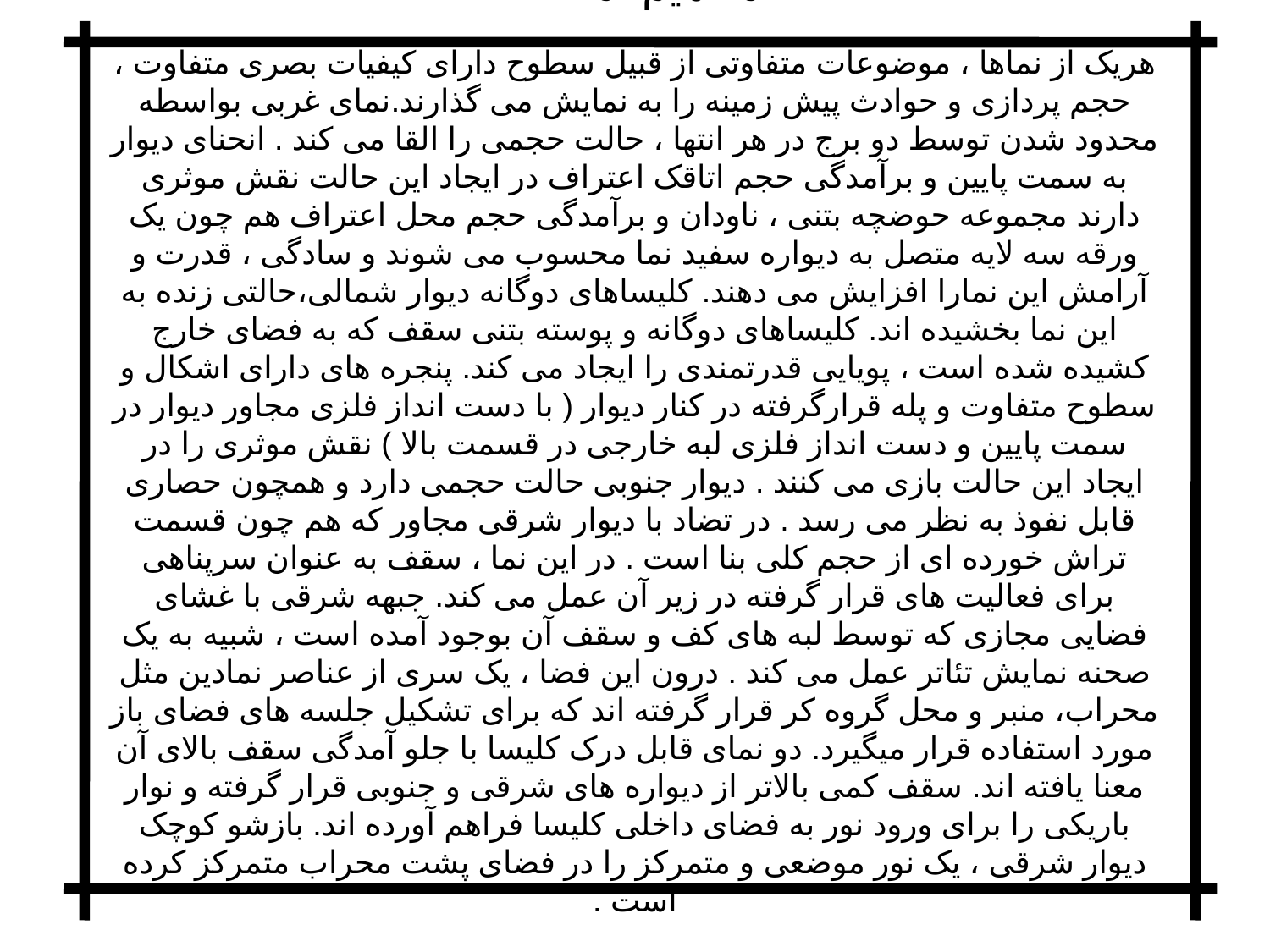

# مفاهیم نما هریک از نماها ، موضوعات متفاوتی از قبیل سطوح دارای کیفیات بصری متفاوت ، حجم پردازی و حوادث پیش زمینه را به نمایش می گذارند.نمای غربی بواسطه محدود شدن توسط دو برج در هر انتها ، حالت حجمی را القا می کند . انحنای دیوار به سمت پایین و برآمدگی حجم اتاقک اعتراف در ایجاد این حالت نقش موثری دارند مجموعه حوضچه بتنی ، ناودان و برآمدگی حجم محل اعتراف هم چون یک ورقه سه لایه متصل به دیواره سفید نما محسوب می شوند و سادگی ، قدرت و آرامش این نمارا افزایش می دهند. کلیساهای دوگانه دیوار شمالی،حالتی زنده به این نما بخشیده اند. کلیساهای دوگانه و پوسته بتنی سقف که به فضای خارج کشیده شده است ، پویایی قدرتمندی را ایجاد می کند. پنجره های دارای اشکال و سطوح متفاوت و پله قرارگرفته در کنار دیوار ( با دست انداز فلزی مجاور دیوار در سمت پایین و دست انداز فلزی لبه خارجی در قسمت بالا ) نقش موثری را در ایجاد این حالت بازی می کنند . دیوار جنوبی حالت حجمی دارد و همچون حصاری قابل نفوذ به نظر می رسد . در تضاد با دیوار شرقی مجاور که هم چون قسمت تراش خورده ای از حجم کلی بنا است . در این نما ، سقف به عنوان سرپناهی برای فعالیت های قرار گرفته در زیر آن عمل می کند. جبهه شرقی با غشای فضایی مجازی که توسط لبه های کف و سقف آن بوجود آمده است ، شبیه به یک صحنه نمایش تئاتر عمل می کند . درون این فضا ، یک سری از عناصر نمادین مثل محراب، منبر و محل گروه کر قرار گرفته اند که برای تشکیل جلسه های فضای باز مورد استفاده قرار میگیرد. دو نمای قابل درک کلیسا با جلو آمدگی سقف بالای آن معنا یافته اند. سقف کمی بالاتر از دیواره های شرقی و جنوبی قرار گرفته و نوار باریکی را برای ورود نور به فضای داخلی کلیسا فراهم آورده اند. بازشو کوچک دیوار شرقی ، یک نور موضعی و متمرکز را در فضای پشت محراب متمرکز کرده است .